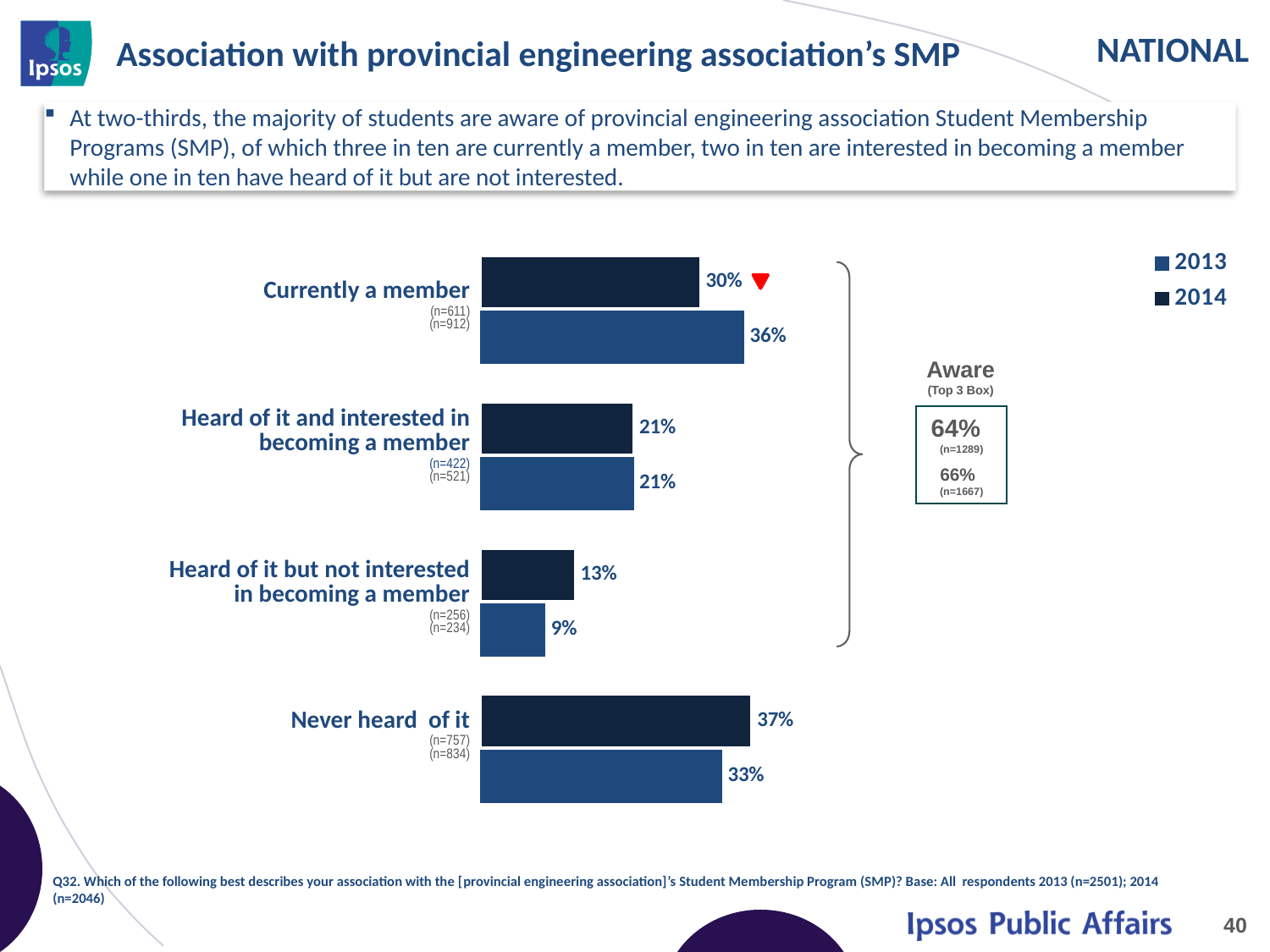

# Association with provincial engineering association’s SMP
At two-thirds, the majority of students are aware of provincial engineering association Student Membership Programs (SMP), of which three in ten are currently a member, two in ten are interested in becoming a member while one in ten have heard of it but are not interested.

### Chart

| Category | 2014 | 2013 |
|---|---|---|
| Currently a member | 0.3 | 0.36 |
| Heard of it and interested in becoming a member | 0.21 | 0.21 |
| Heard of it but not interested in becoming a member | 0.13 | 0.09 |
| Never heard of it | 0.37 | 0.33 |
| Currently a member |
| --- |
| (n=611) (n=912) |
| Heard of it and interested in becoming a member |
| (n=422) (n=521) |
| Heard of it but not interested in becoming a member |
| (n=256) (n=234) |
| Never heard of it |
| (n=757) (n=834) |

Aware
(Top 3 Box)
64%     (n=1289)
66%     (n=1667)
Q32. Which of the following best describes your association with the [provincial engineering association]’s Student Membership Program (SMP)? Base: All  respondents 2013 (n=2501); 2014 (n=2046)
40